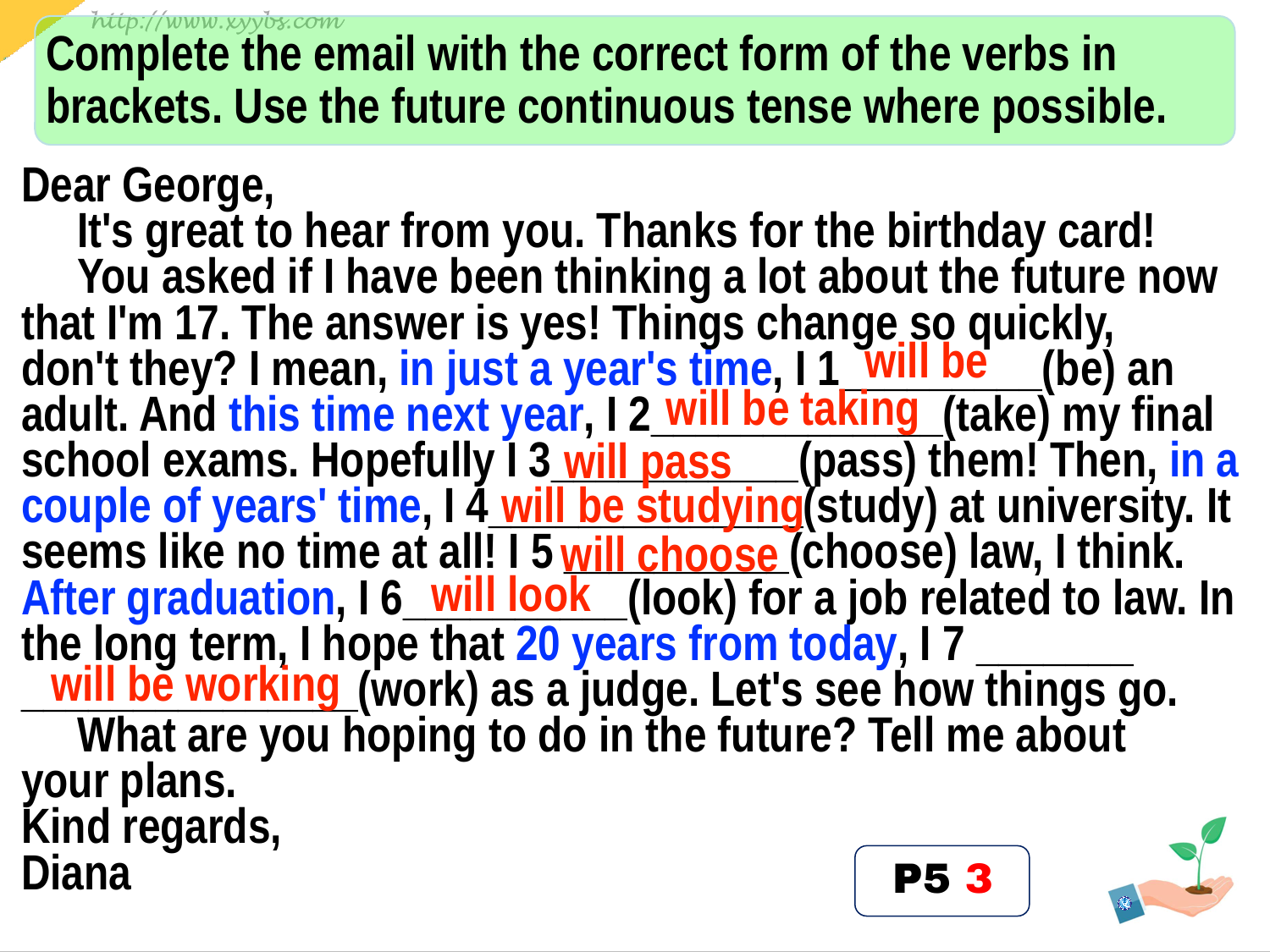

Complete the email with the correct form of the verbs in brackets. Use the future continuous tense where possible.
Dear George,
     It's great to hear from you. Thanks for the birthday card!
     You asked if I have been thinking a lot about the future now that I'm 17. The answer is yes! Things change so quickly,
don't they? I mean, in just a year's time, I 1_________(be) an
adult. And this time next year, I 2_____________(take) my final
school exams. Hopefully I 3___________(pass) them! Then, in a couple of years' time, I 4______________(study) at university. It seems like no time at all! I 5 __________(choose) law, I think. After graduation, I 6__________(look) for a job related to law. In the long term, I hope that 20 years from today, I 7 _______ _______________(work) as a judge. Let's see how things go.
     What are you hoping to do in the future? Tell me about
your plans.
Kind regards,
Diana
will be
will be taking
will pass
will be studying
will choose
will look
will be working
P5 3